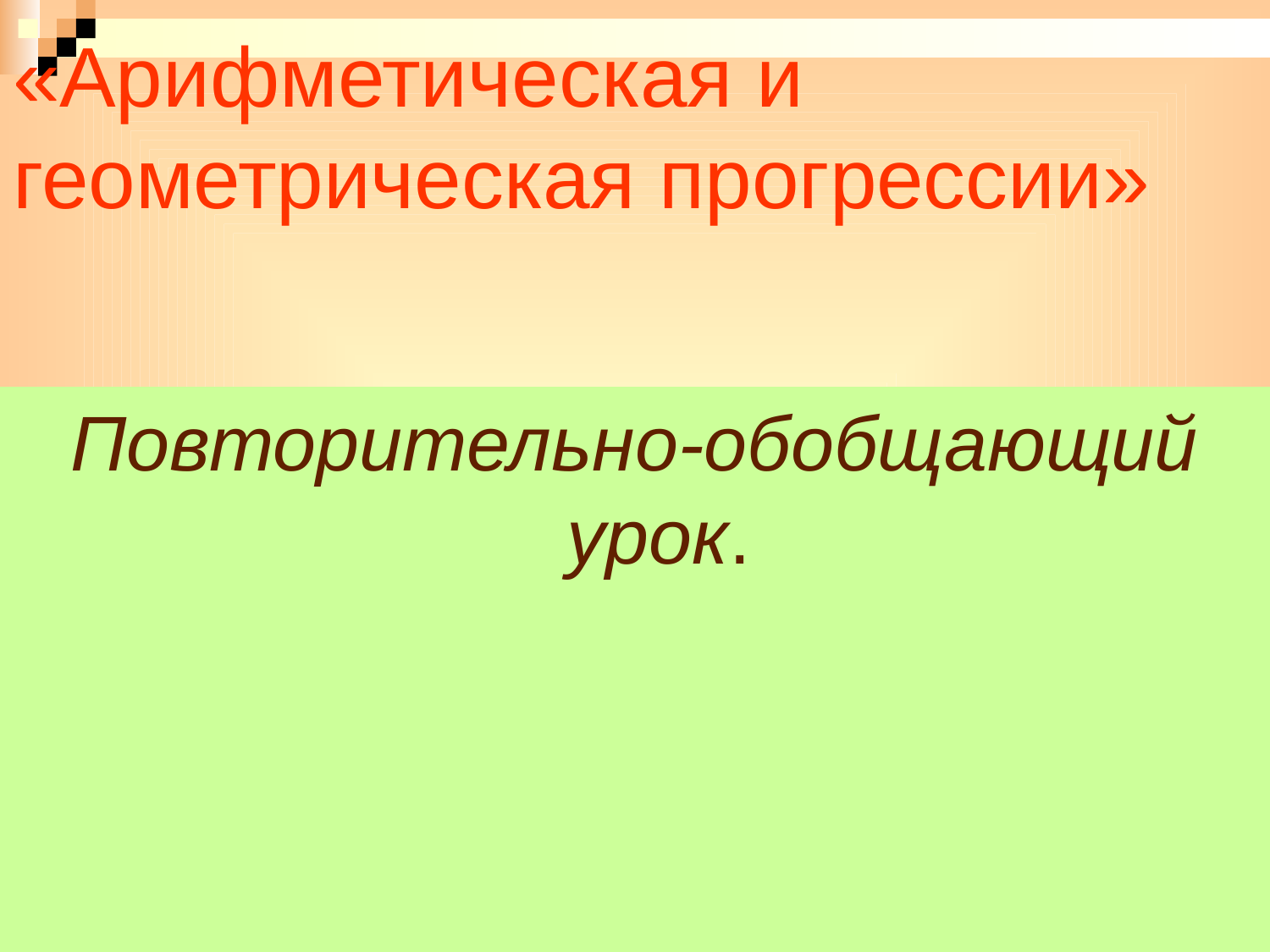

# «Арифметическая и геометрическая прогрессии»
Повторительно-обобщающий урок.